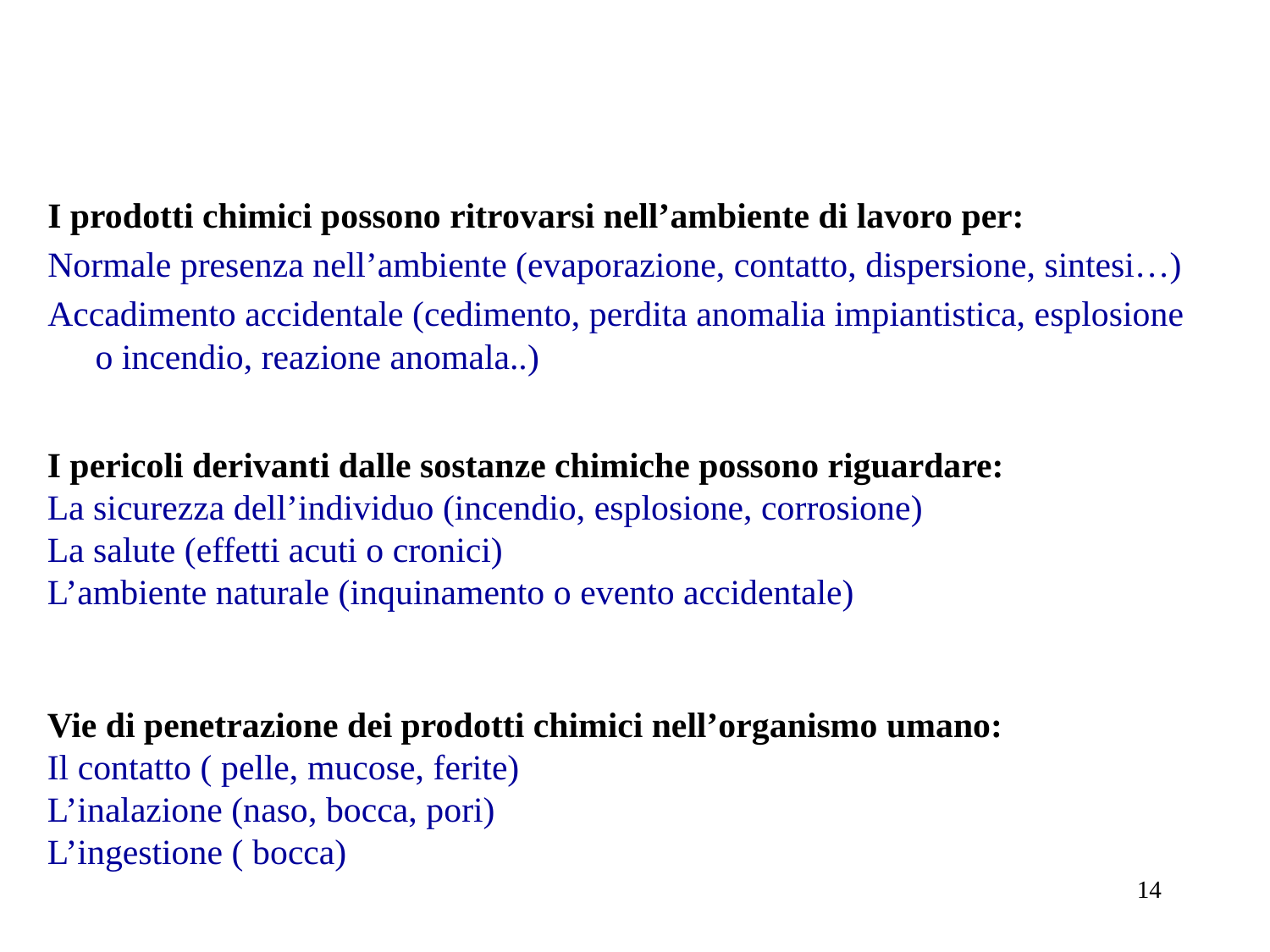

I prodotti chimici possono ritrovarsi nell’ambiente di lavoro per:
Normale presenza nell’ambiente (evaporazione, contatto, dispersione, sintesi…)
Accadimento accidentale (cedimento, perdita anomalia impiantistica, esplosione o incendio, reazione anomala..)
I pericoli derivanti dalle sostanze chimiche possono riguardare:
La sicurezza dell’individuo (incendio, esplosione, corrosione)
La salute (effetti acuti o cronici)
L’ambiente naturale (inquinamento o evento accidentale)

Vie di penetrazione dei prodotti chimici nell’organismo umano:
Il contatto ( pelle, mucose, ferite)
L’inalazione (naso, bocca, pori)
L’ingestione ( bocca)
14